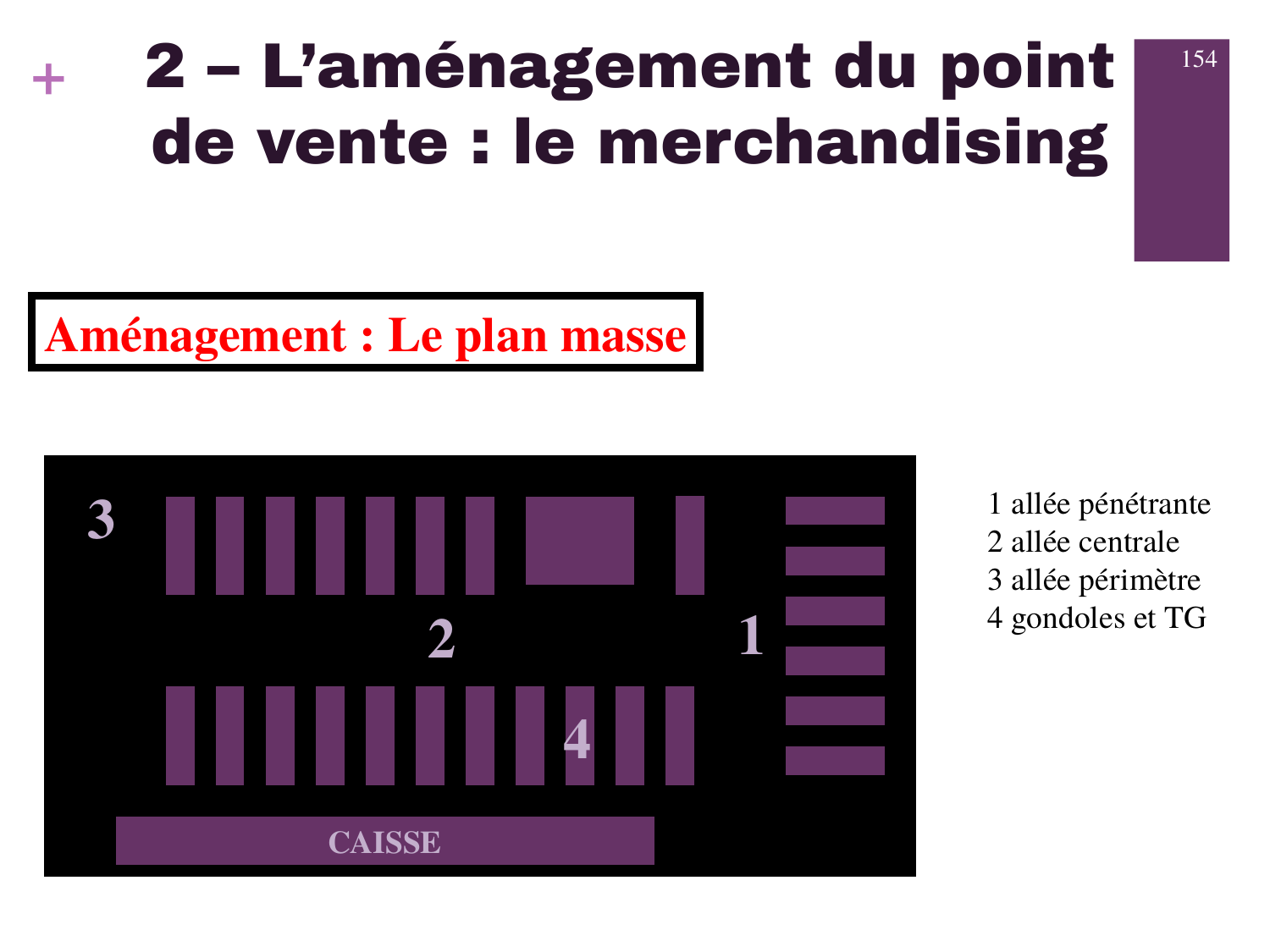

2 – L’aménagement du point
de vente : le merchandising
154
Aménagement : Le plan masse

3
1 allée pénétrante
2 allée centrale
3 allée périmètre
4 gondoles et TG

1
2

4

CAISSE